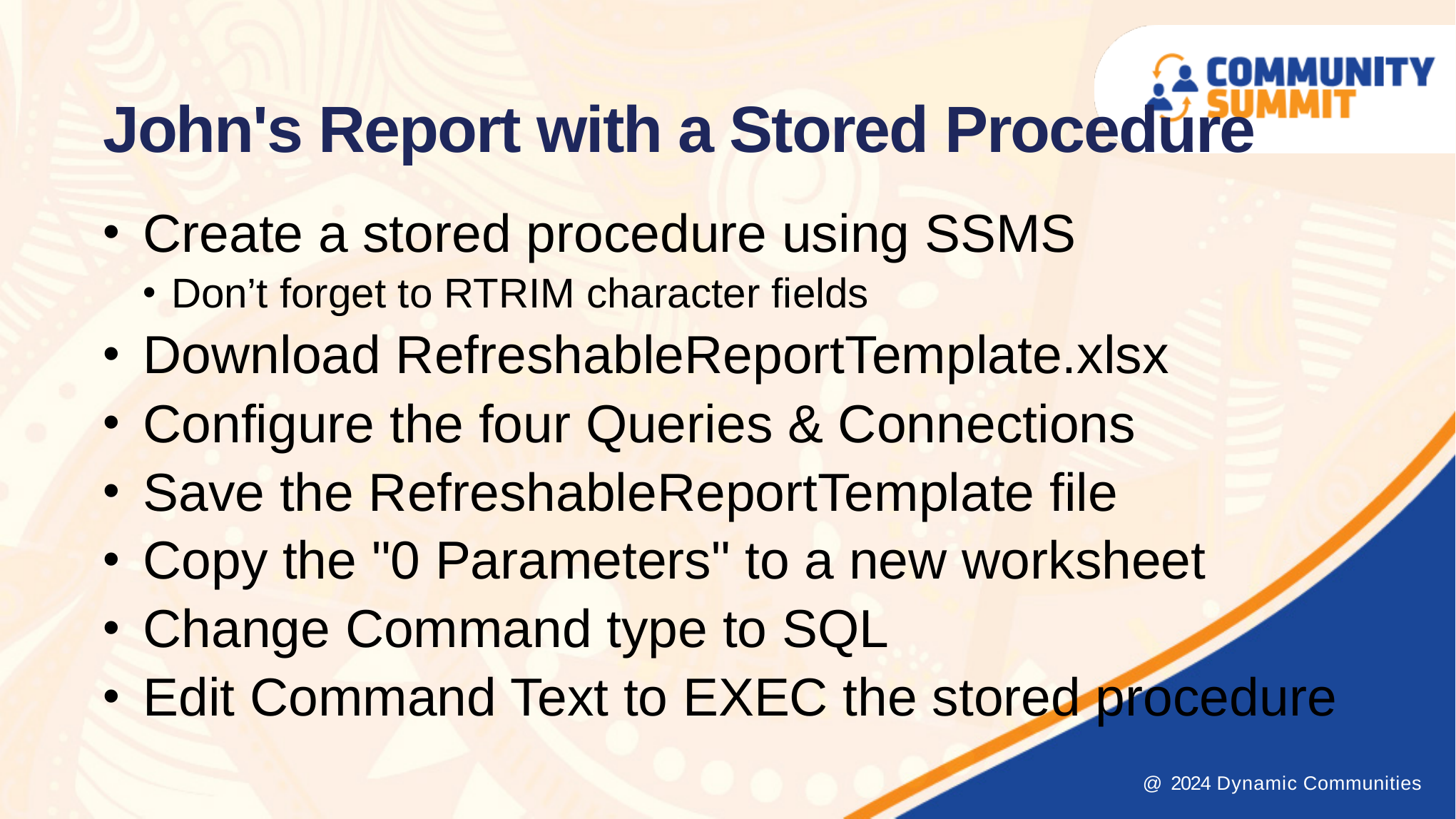

John's Report with a Stored Procedure
Create a stored procedure using SSMS
Don’t forget to RTRIM character fields
Download RefreshableReportTemplate.xlsx
Configure the four Queries & Connections
Save the RefreshableReportTemplate file
Copy the "0 Parameters" to a new worksheet
Change Command type to SQL
Edit Command Text to EXEC the stored procedure